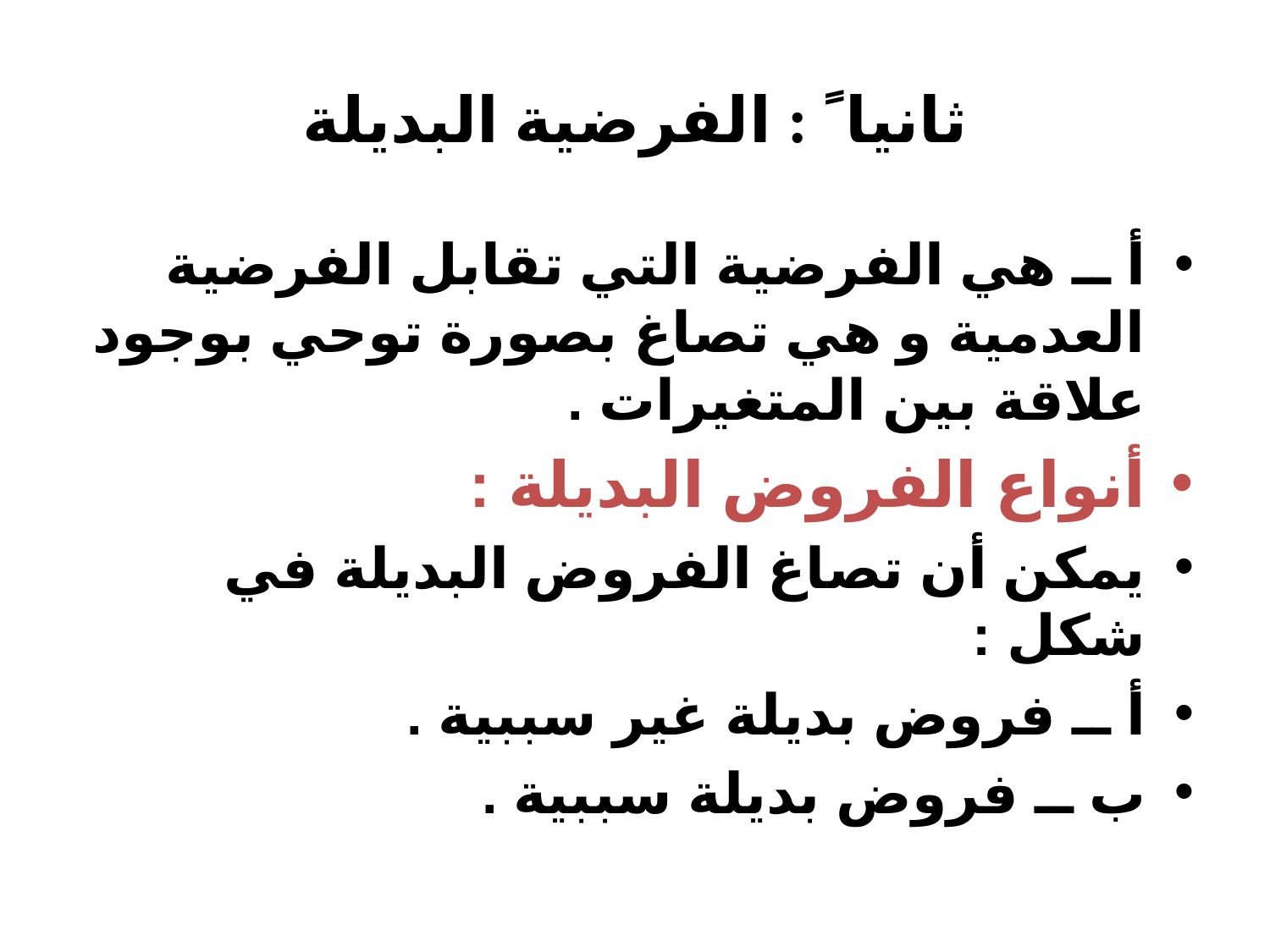

# ثانيا ً : الفرضية البديلة
أ ــ هي الفرضية التي تقابل الفرضية العدمية و هي تصاغ بصورة توحي بوجود علاقة بين المتغيرات .
أنواع الفروض البديلة :
يمكن أن تصاغ الفروض البديلة في شكل :
أ ــ فروض بديلة غير سببية .
ب ــ فروض بديلة سببية .